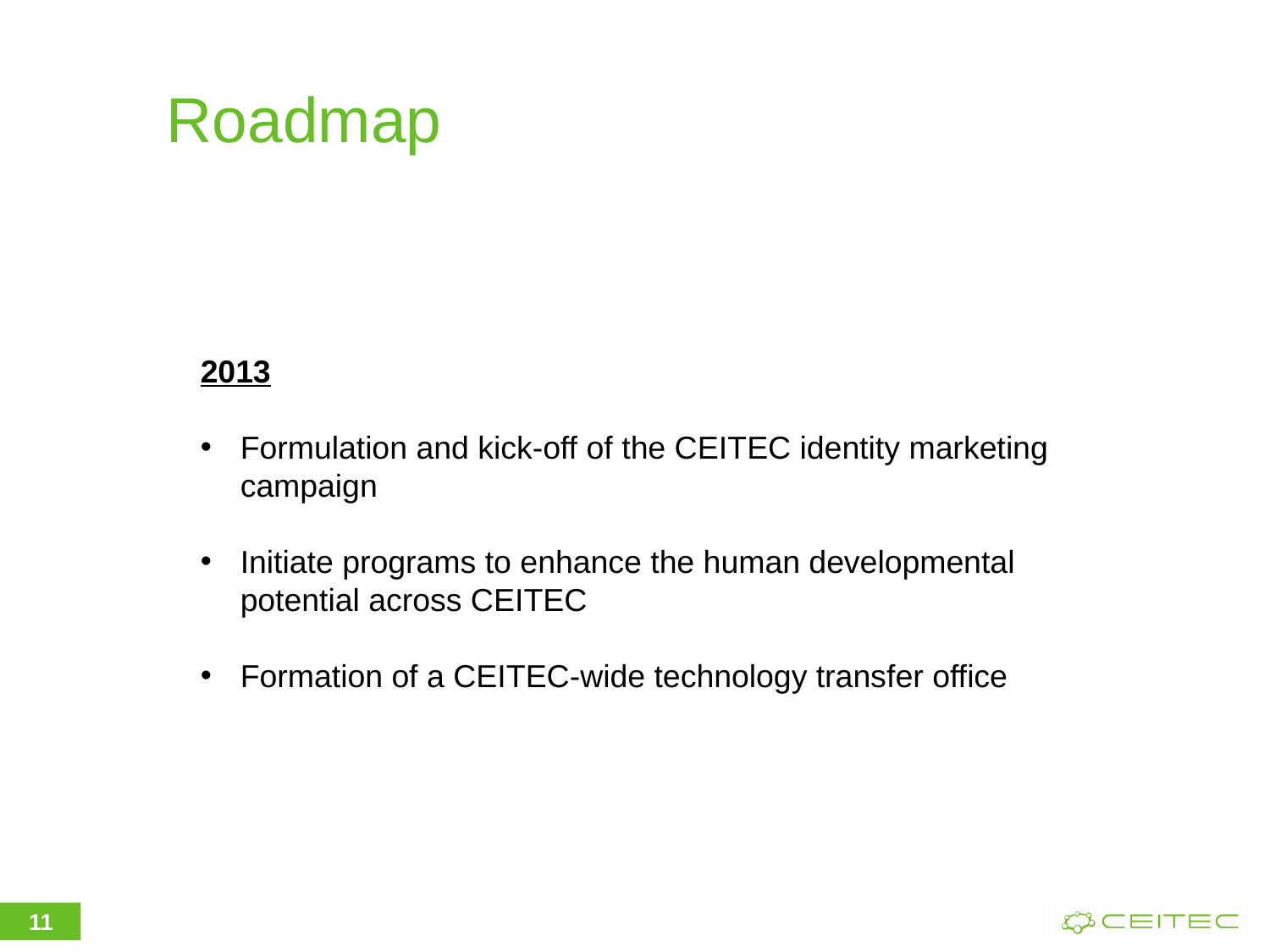

Roadmap
Roadmap
2013

Formulation and kick-off of the CEITEC identity marketing campaign

Initiate programs to enhance the human developmental potential across CEITEC

Formation of a CEITEC-wide technology transfer office
11